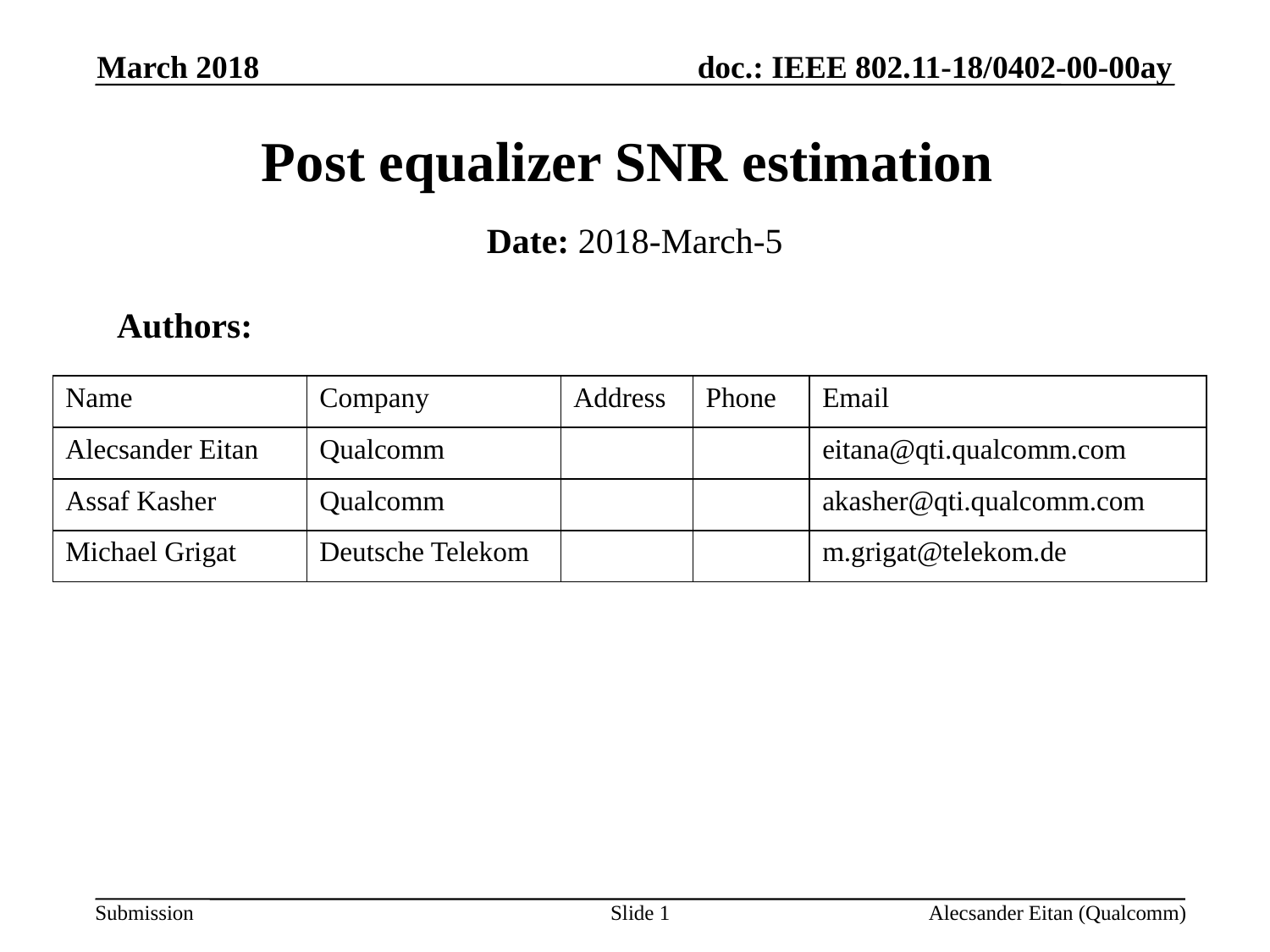

March 2018
# Post equalizer SNR estimation
Date: 2018-March-5
 Authors:
| Name | Company | Address | Phone | Email |
| --- | --- | --- | --- | --- |
| Alecsander Eitan | Qualcomm |  |  | eitana@qti.qualcomm.com |
| Assaf Kasher | Qualcomm |  |  | akasher@qti.qualcomm.com |
| Michael Grigat | Deutsche Telekom |  |  | m.grigat@telekom.de |
Slide 1
Alecsander Eitan (Qualcomm)